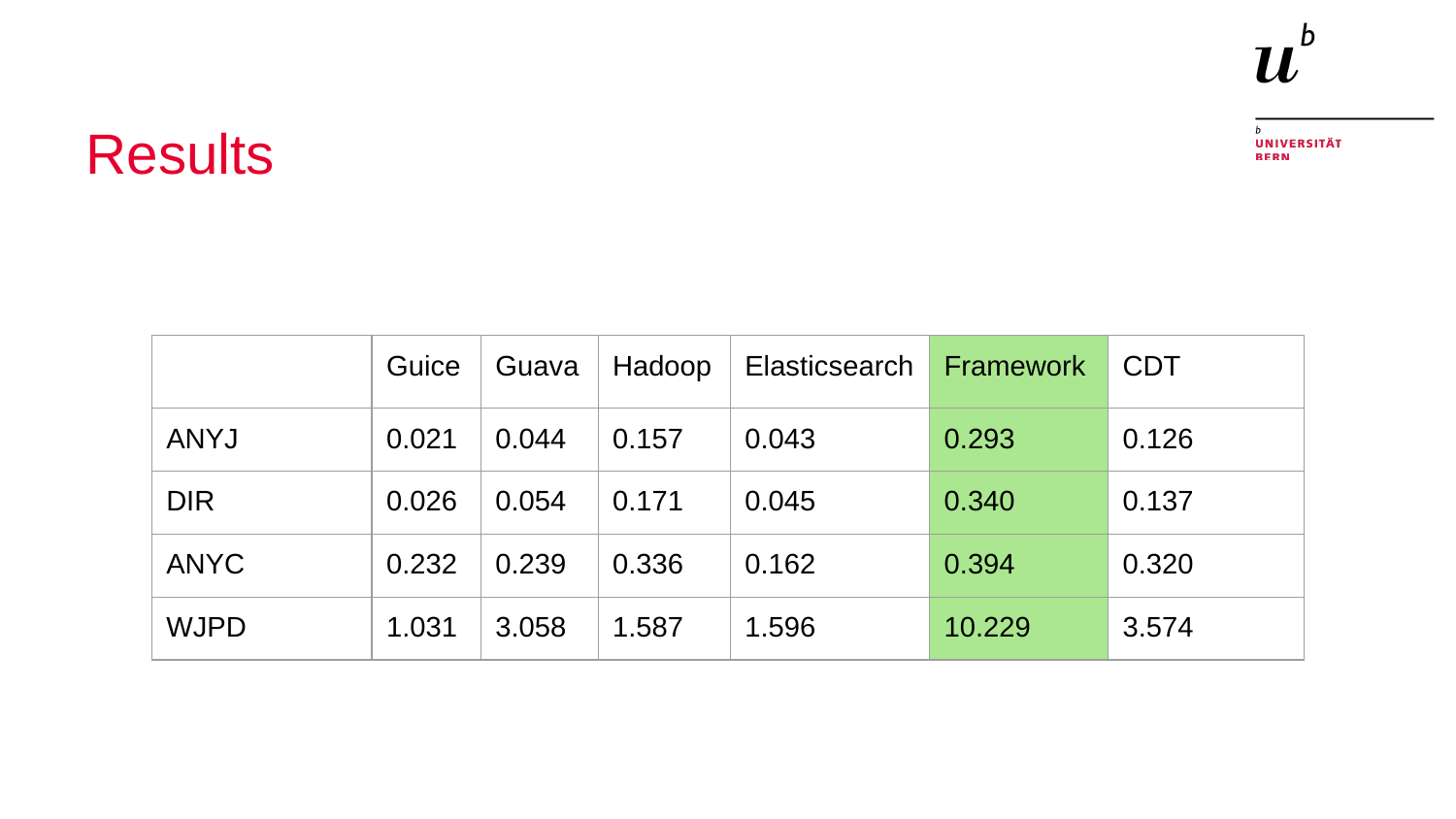

# Results
|  | Guice | Guava | Hadoop | Elasticsearch | Framework | CDT |
| --- | --- | --- | --- | --- | --- | --- |
| ANYJ | 0.021 | 0.044 | 0.157 | 0.043 | 0.293 | 0.126 |
| DIR | 0.026 | 0.054 | 0.171 | 0.045 | 0.340 | 0.137 |
| ANYC | 0.232 | 0.239 | 0.336 | 0.162 | 0.394 | 0.320 |
| WJPD | 1.031 | 3.058 | 1.587 | 1.596 | 10.229 | 3.574 |